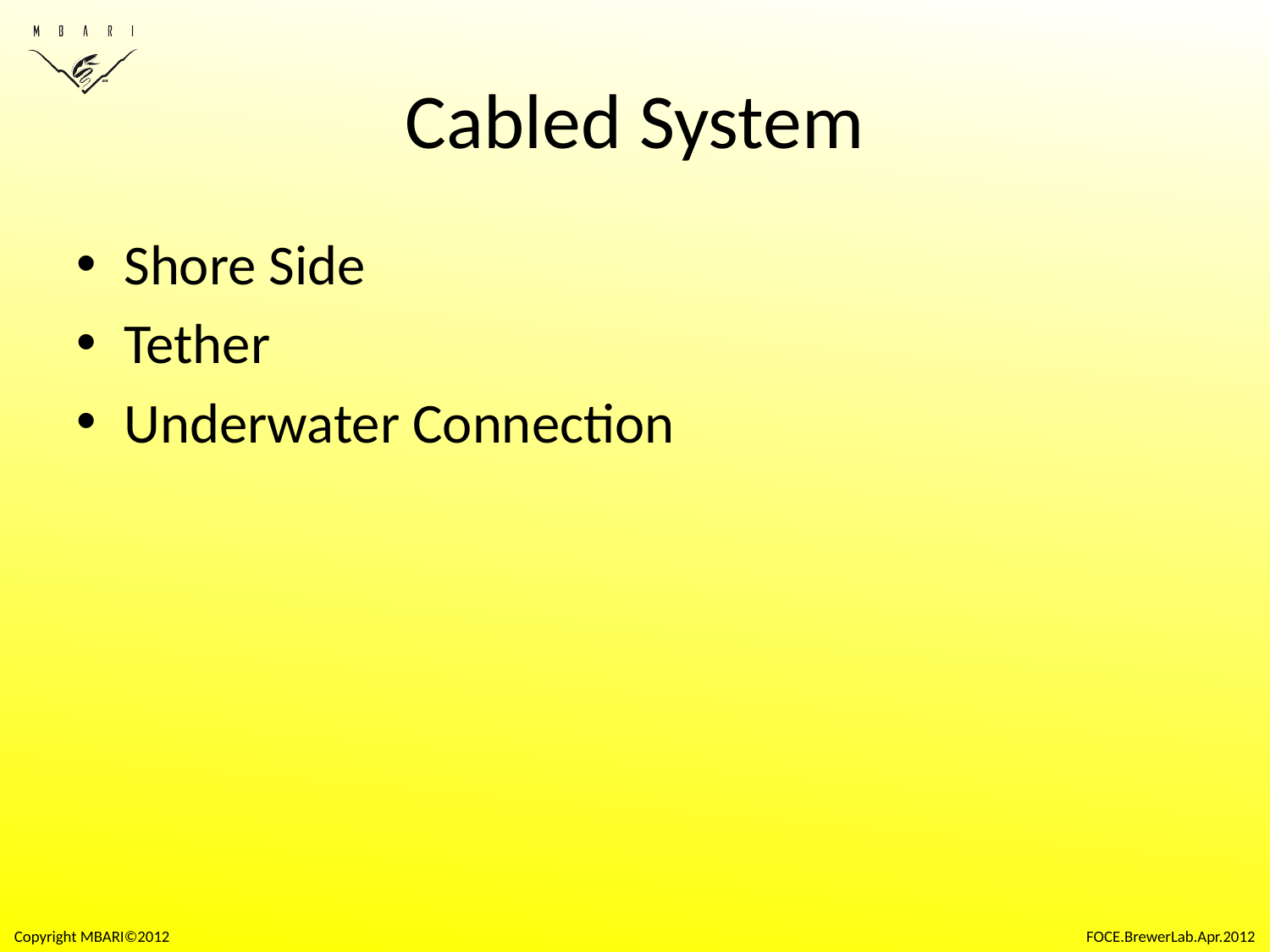

# Cabled System
Shore Side
Tether
Underwater Connection